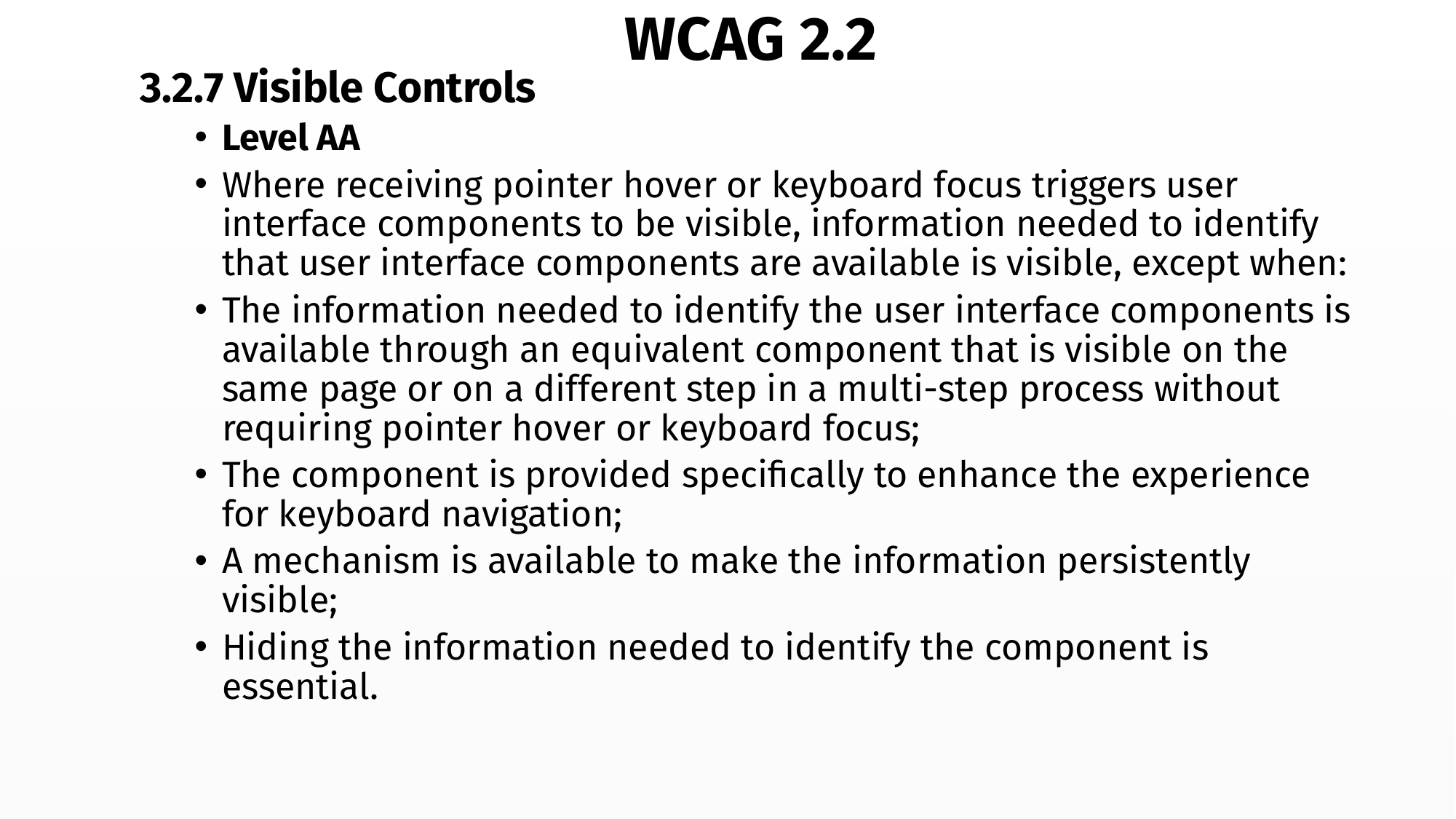

# WCAG 2.2
3.2.7 Visible Controls
Level AA
Where receiving pointer hover or keyboard focus triggers user interface components to be visible, information needed to identify that user interface components are available is visible, except when:
The information needed to identify the user interface components is available through an equivalent component that is visible on the same page or on a different step in a multi-step process without requiring pointer hover or keyboard focus;
The component is provided specifically to enhance the experience for keyboard navigation;
A mechanism is available to make the information persistently visible;
Hiding the information needed to identify the component is essential.